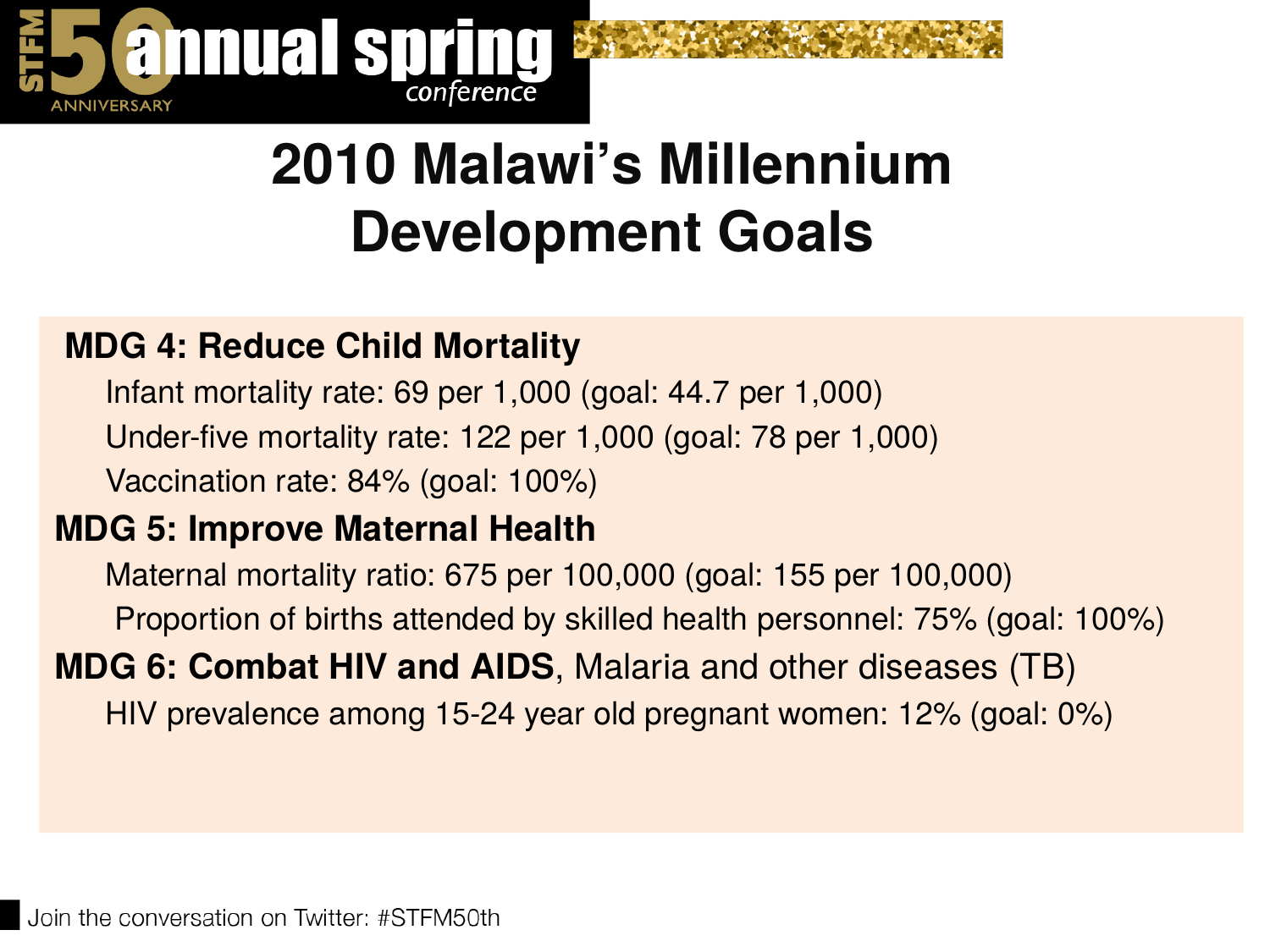

# 2010 Malawi’s Millennium Development Goals
 MDG 4: Reduce Child Mortality
Infant mortality rate: 69 per 1,000 (goal: 44.7 per 1,000)
Under-five mortality rate: 122 per 1,000 (goal: 78 per 1,000)
Vaccination rate: 84% (goal: 100%)
MDG 5: Improve Maternal Health
Maternal mortality ratio: 675 per 100,000 (goal: 155 per 100,000)
 Proportion of births attended by skilled health personnel: 75% (goal: 100%)
MDG 6: Combat HIV and AIDS, Malaria and other diseases (TB)
HIV prevalence among 15-24 year old pregnant women: 12% (goal: 0%)